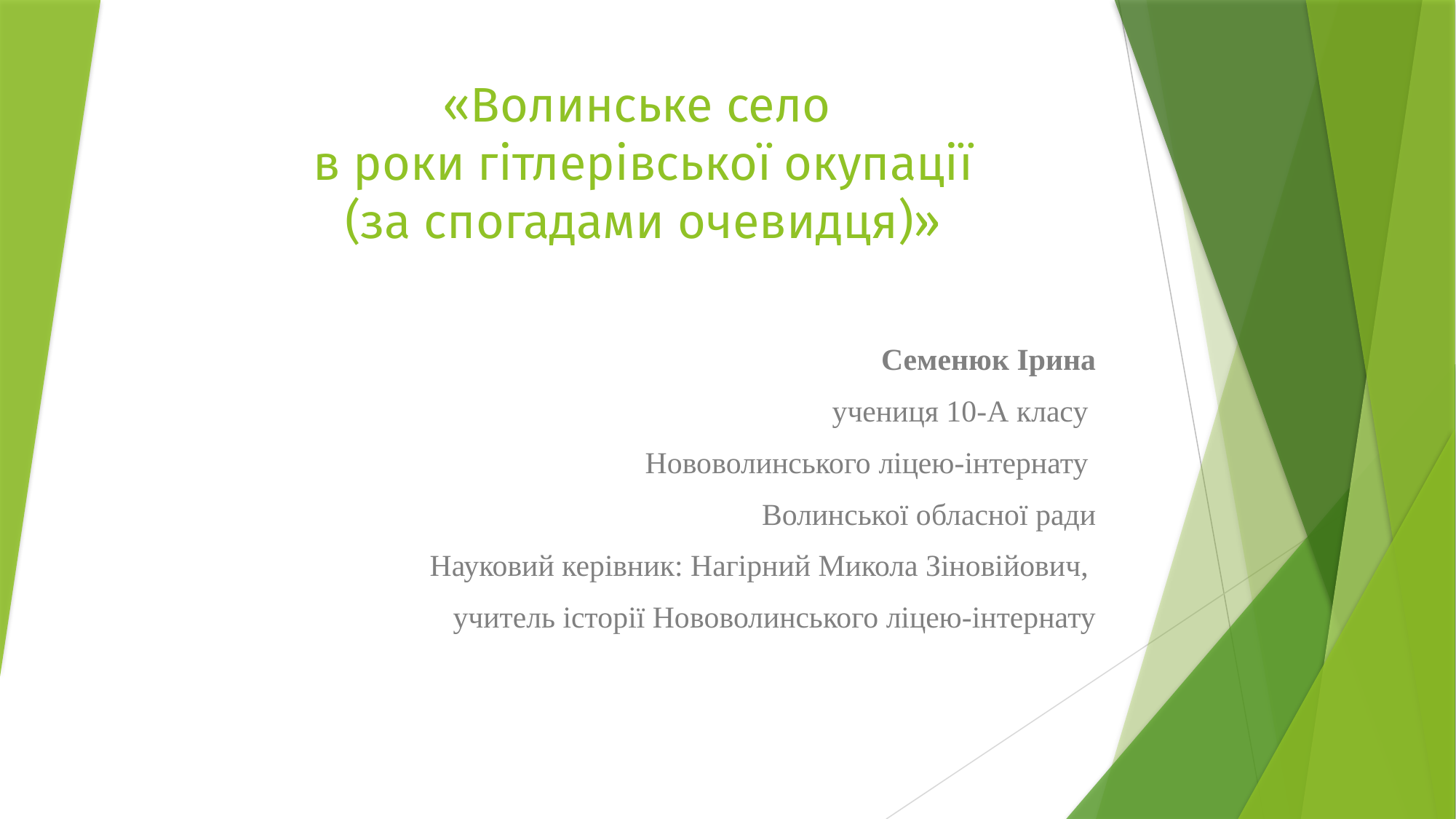

# «Волинське село в роки гітлерівської окупації (за спогадами очевидця)»
Семенюк Ірина
учениця 10-А класу
Нововолинського ліцею-інтернату
Волинської обласної ради
Науковий керівник: Нагірний Микола Зіновійович,
учитель історії Нововолинського ліцею-інтернату